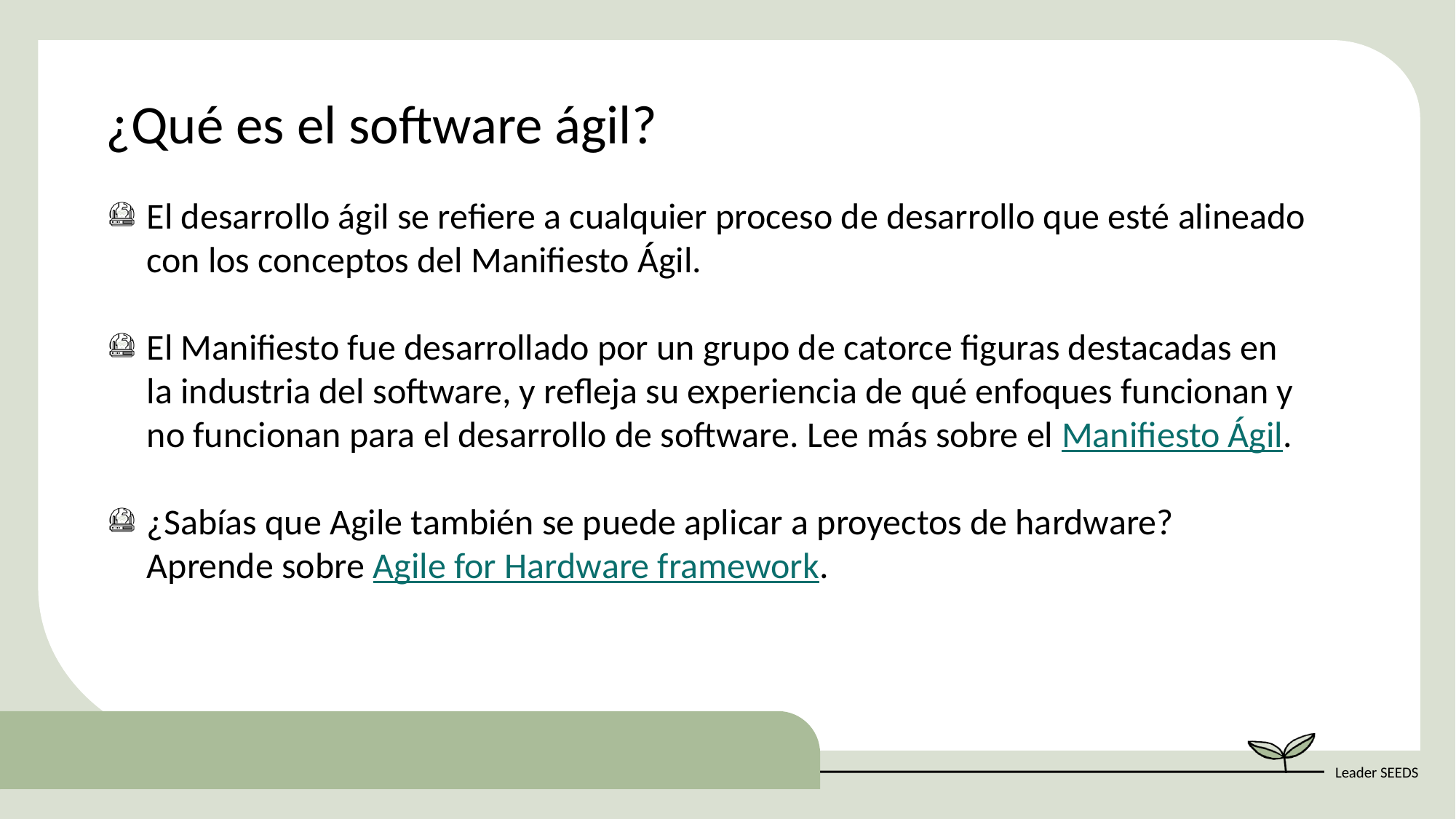

¿Qué es el software ágil?

El desarrollo ágil se refiere a cualquier proceso de desarrollo que esté alineado con los conceptos del Manifiesto Ágil.

El Manifiesto fue desarrollado por un grupo de catorce figuras destacadas en la industria del software, y refleja su experiencia de qué enfoques funcionan y no funcionan para el desarrollo de software. Lee más sobre el Manifiesto Ágil.

¿Sabías que Agile también se puede aplicar a proyectos de hardware? Aprende sobre Agile for Hardware framework.